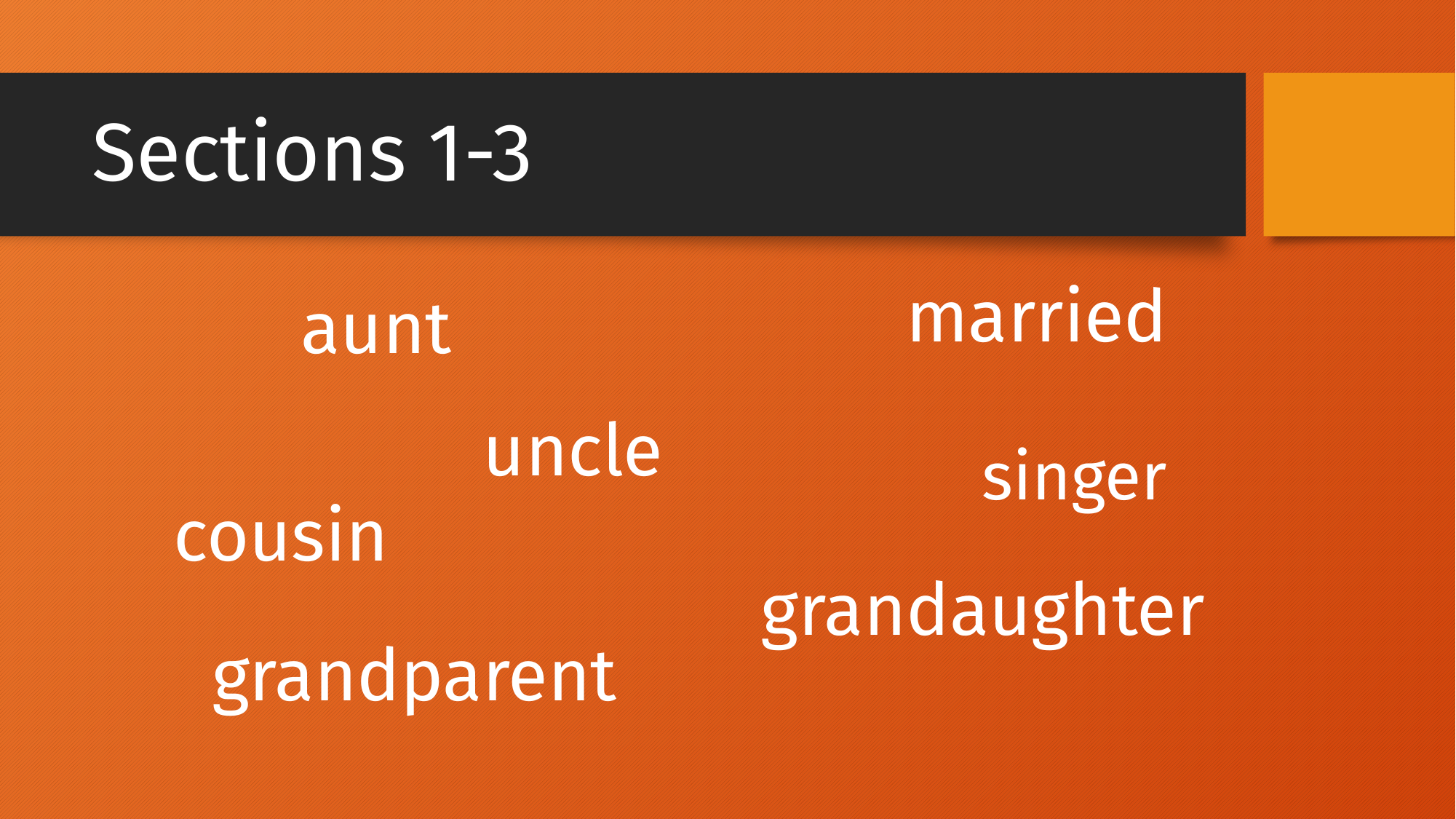

# Sections 1-3
married
aunt
uncle
singer
cousin
grandaughter
grandparent